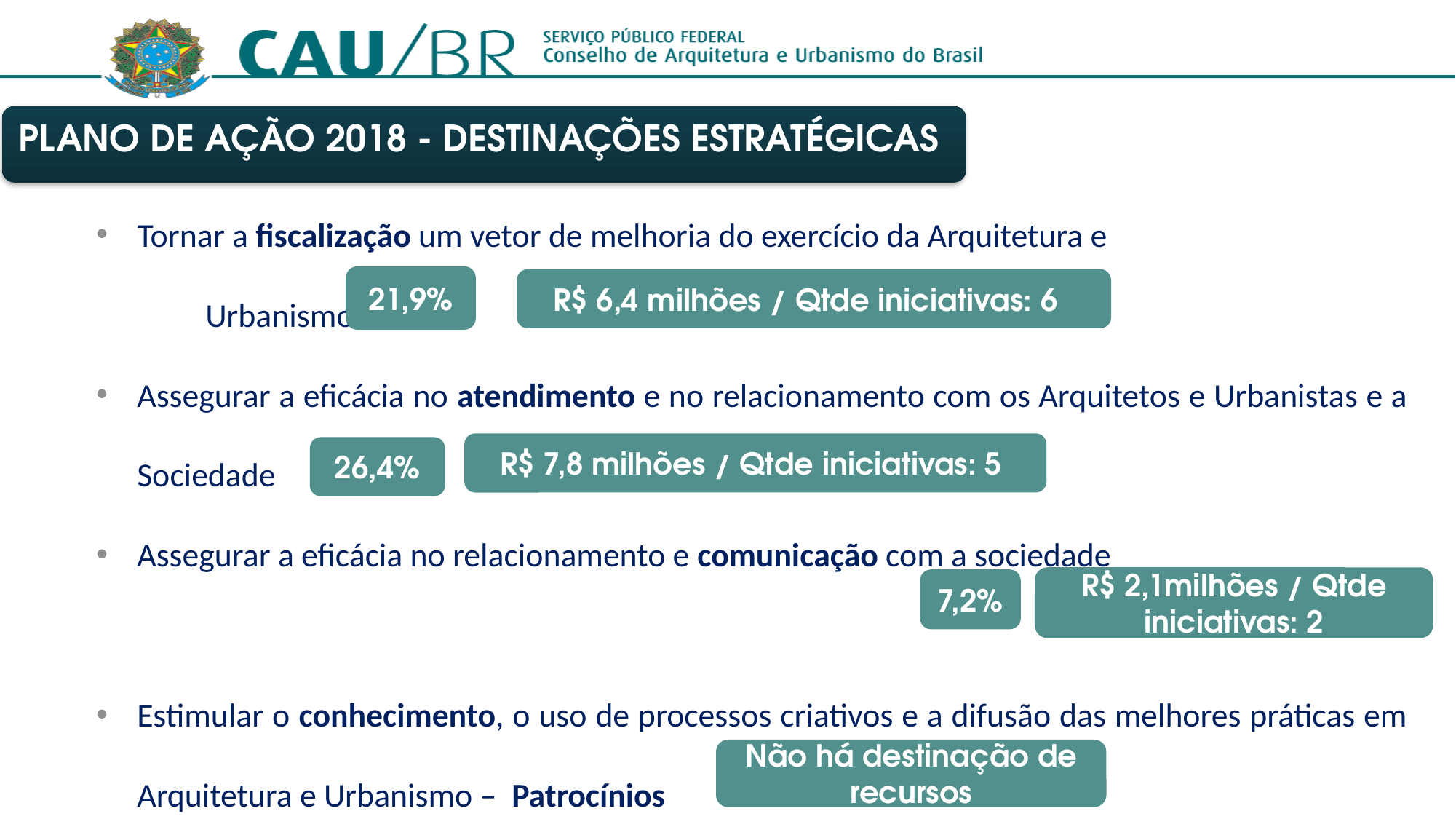

PLANO DE AÇÃO 2018 - DESTINAÇÕES ESTRATÉGICAS
Tornar a fiscalização um vetor de melhoria do exercício da Arquitetura e
	Urbanismo
Assegurar a eficácia no atendimento e no relacionamento com os Arquitetos e Urbanistas e a Sociedade
Assegurar a eficácia no relacionamento e comunicação com a sociedade

Estimular o conhecimento, o uso de processos criativos e a difusão das melhores práticas em Arquitetura e Urbanismo –  Patrocínios
21,9%
R$ 6,4 milhões / Qtde iniciativas: 6
R$ 7,8 milhões / Qtde iniciativas: 5
26,4%
R$ 2,1milhões / Qtde iniciativas: 2
7,2%

Não há destinação de recursos